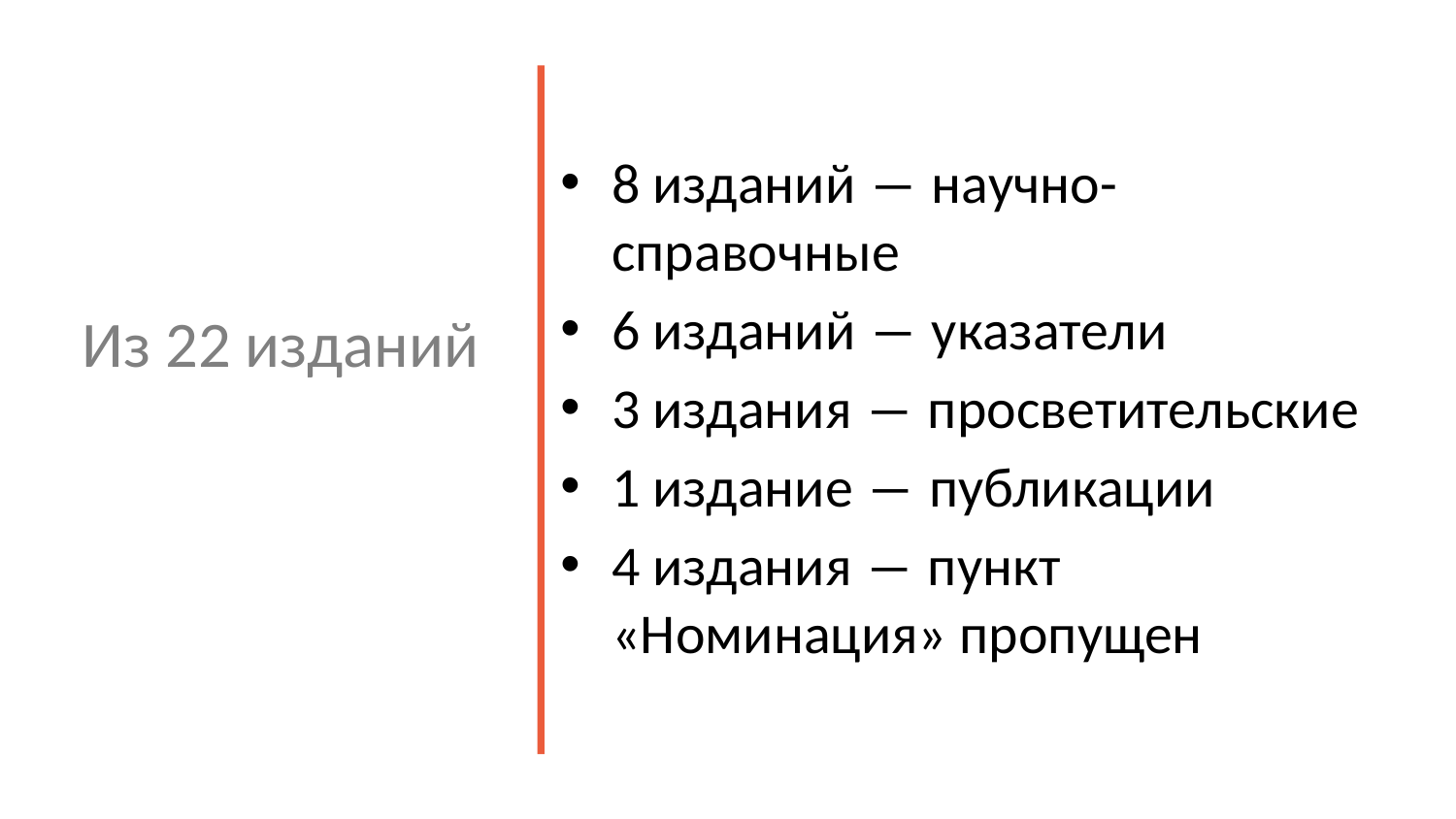

8 изданий ― научно-справочные
6 изданий ― указатели
3 издания ― просветительские
1 издание ― публикации
4 издания ― пункт «Номинация» пропущен
# Из 22 изданий